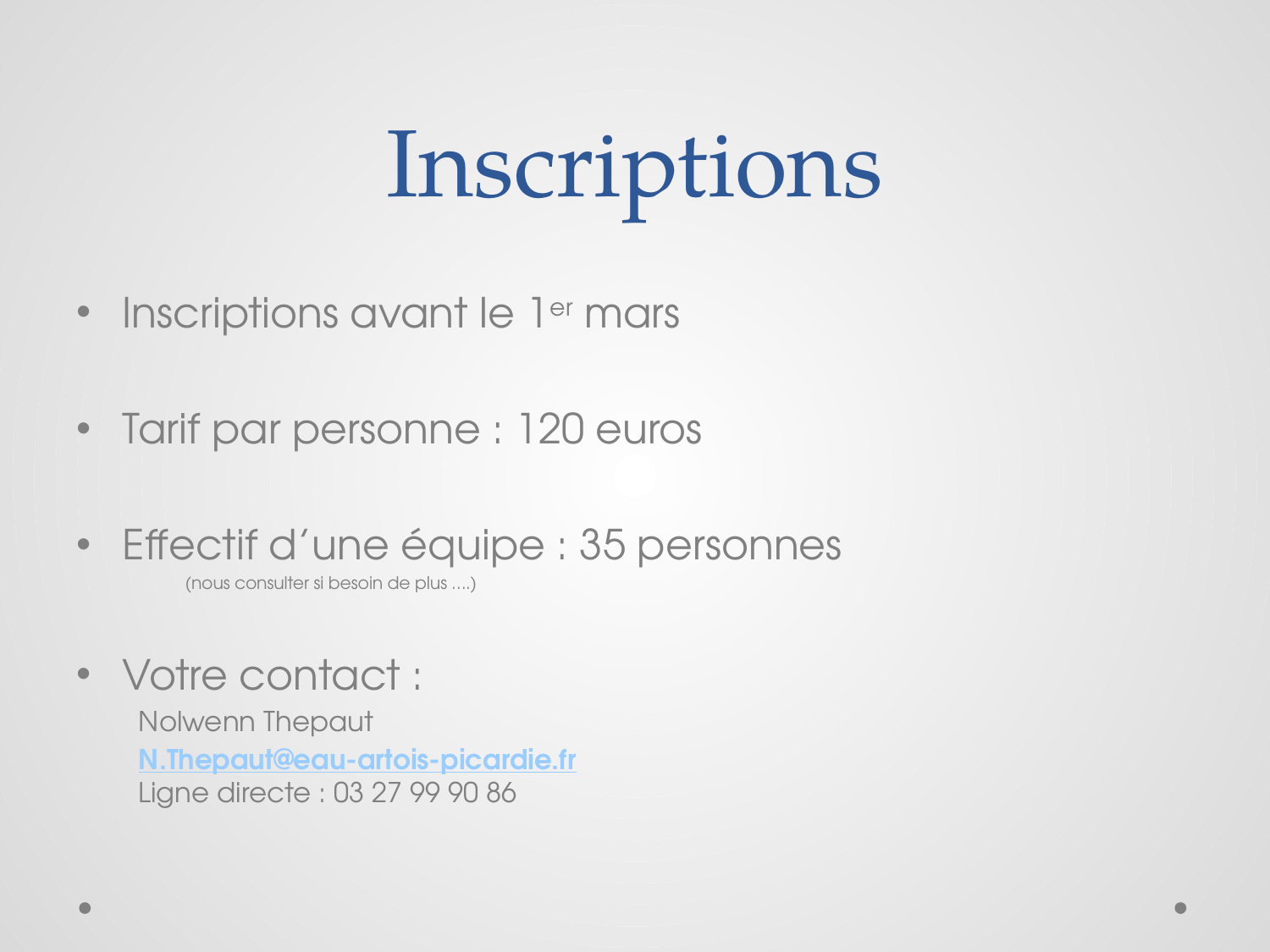

# Inscriptions

Inscriptions avant le 1er mars

Tarif par personne : 120 euros

Effectif d’une équipe : 35 personnes
(nous consulter si besoin de plus ….)

Votre contact :
Nolwenn Thepaut
N.Thepaut@eau-artois-picardie.fr
Ligne directe : 03 27 99 90 86